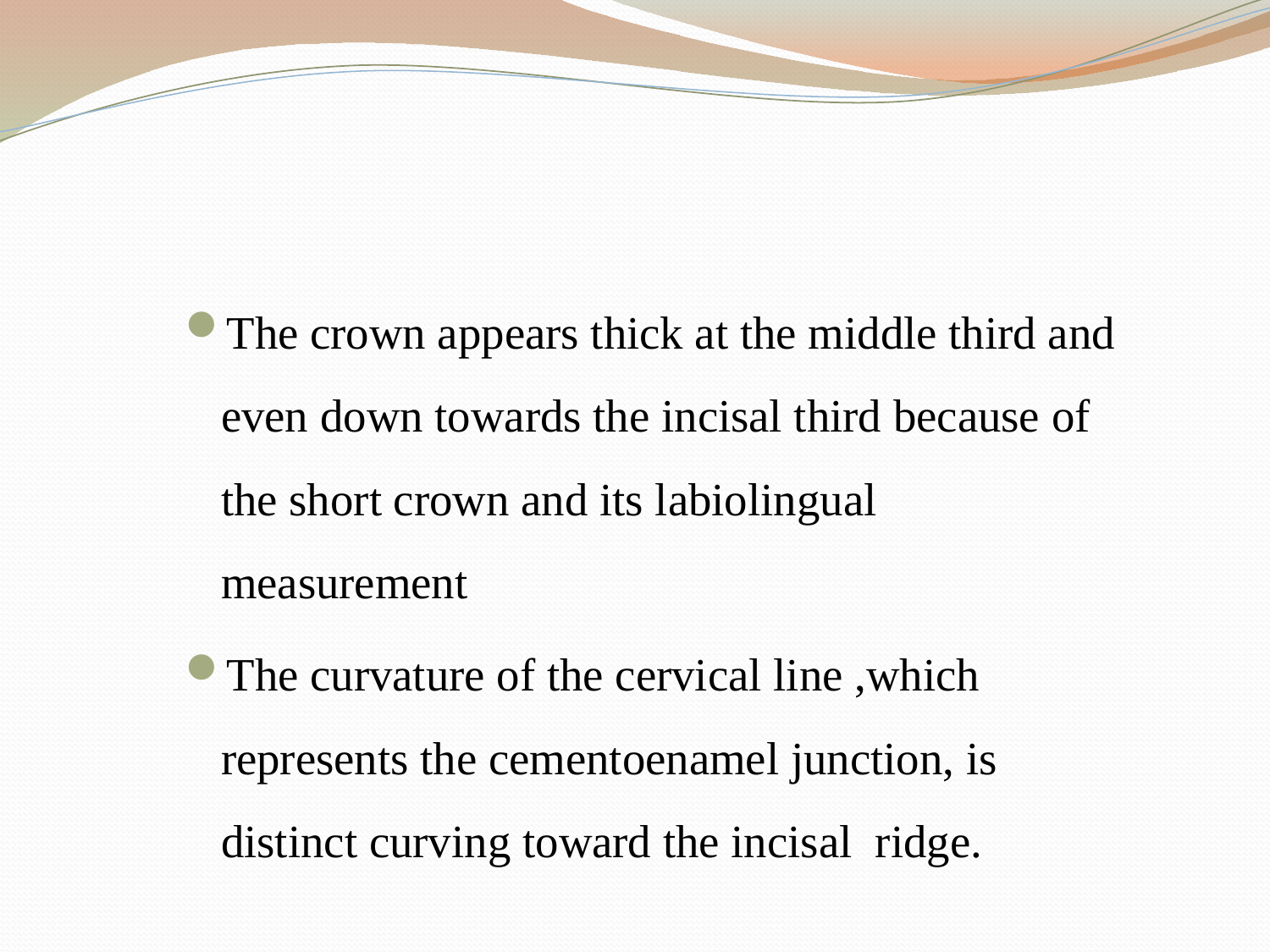

#
The crown appears thick at the middle third and even down towards the incisal third because of the short crown and its labiolingual measurement
The curvature of the cervical line ,which represents the cementoenamel junction, is distinct curving toward the incisal  ridge.